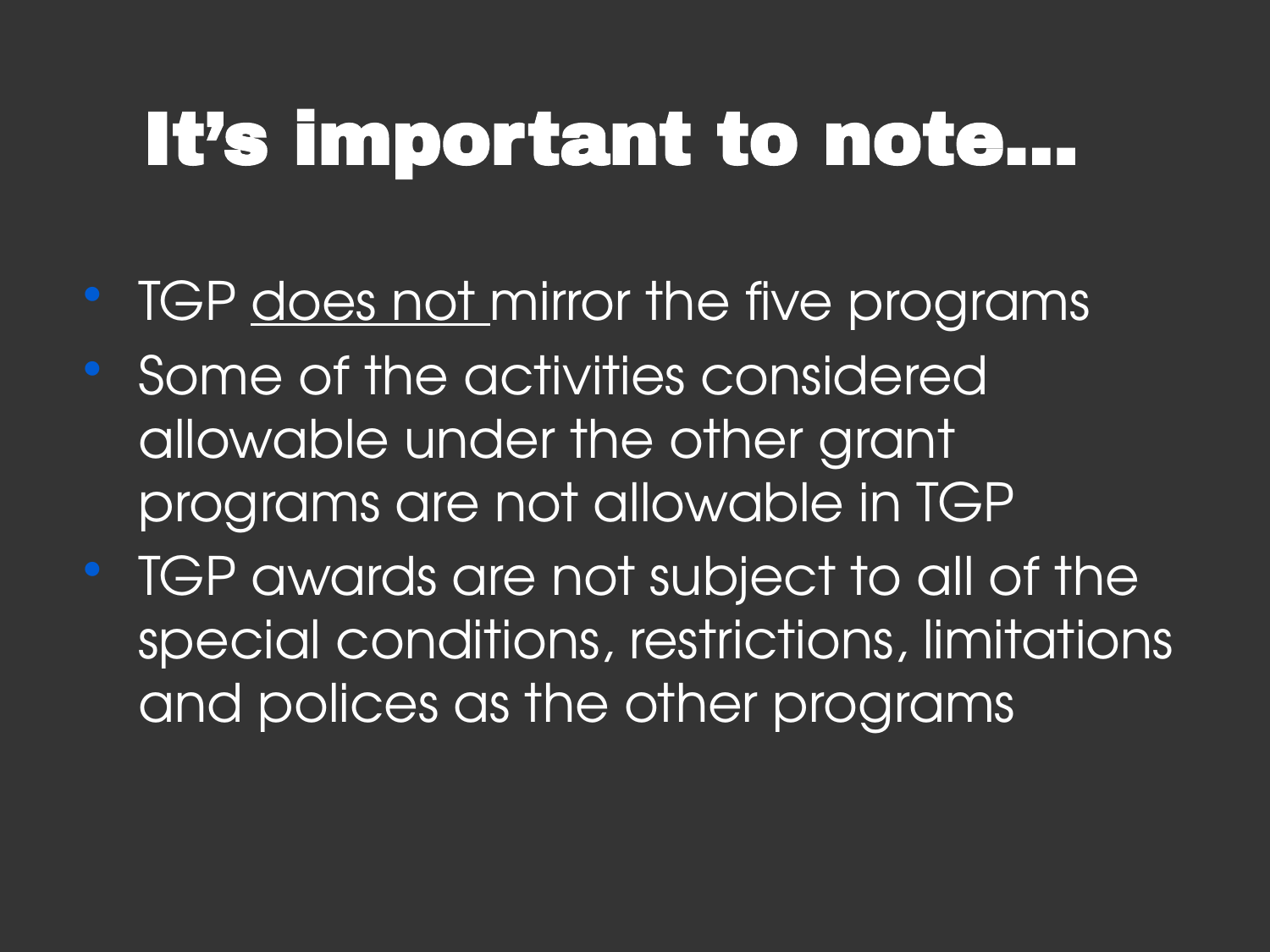

# It’s important to note…
TGP does not mirror the five programs
Some of the activities considered allowable under the other grant programs are not allowable in TGP
TGP awards are not subject to all of the special conditions, restrictions, limitations and polices as the other programs